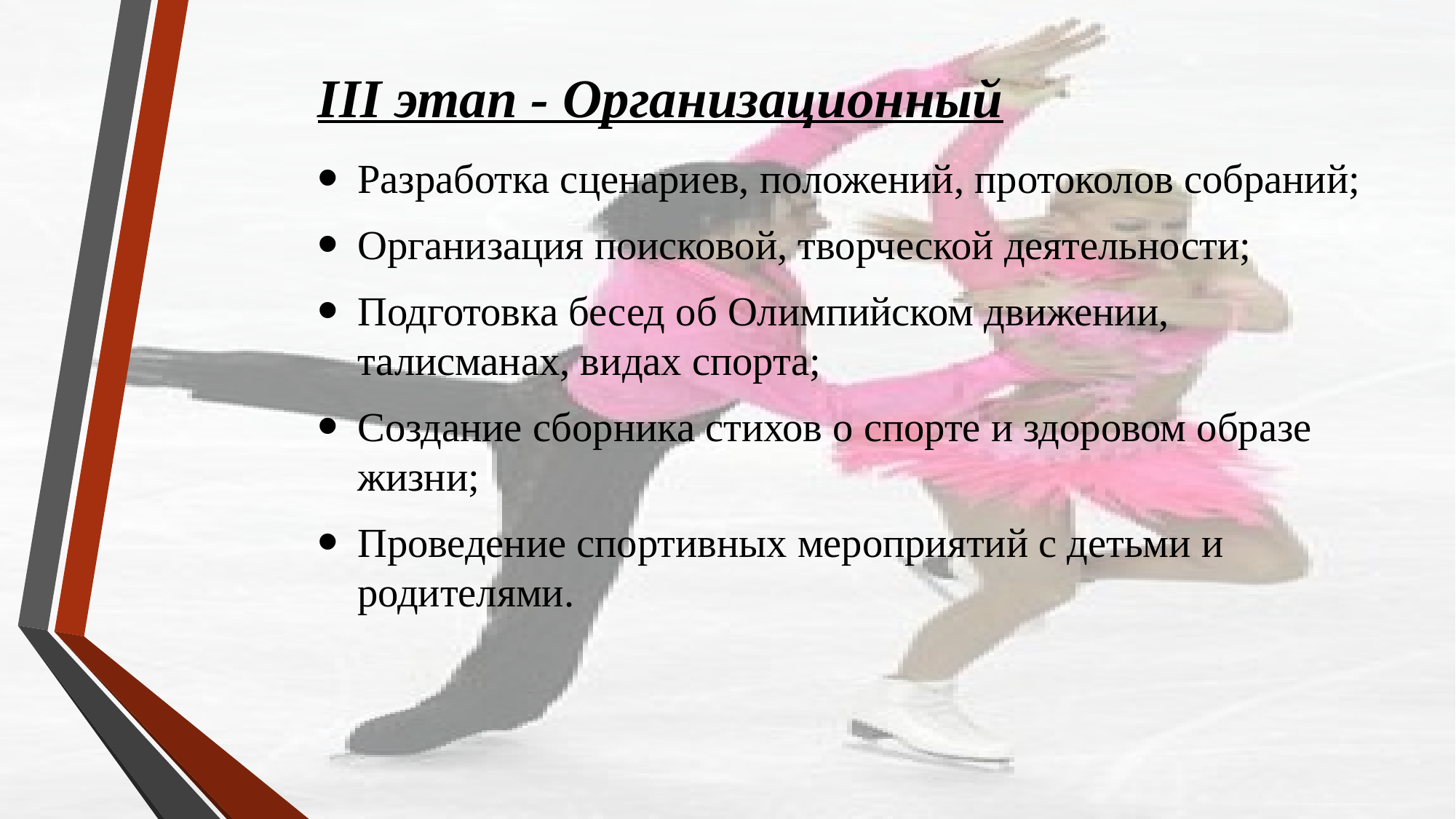

# III этап - Организационный
Разработка сценариев, положений, протоколов собраний;
Организация поисковой, творческой деятельности;
Подготовка бесед об Олимпийском движении, талисманах, видах спорта;
Создание сборника стихов о спорте и здоровом образе жизни;
Проведение спортивных мероприятий с детьми и родителями.